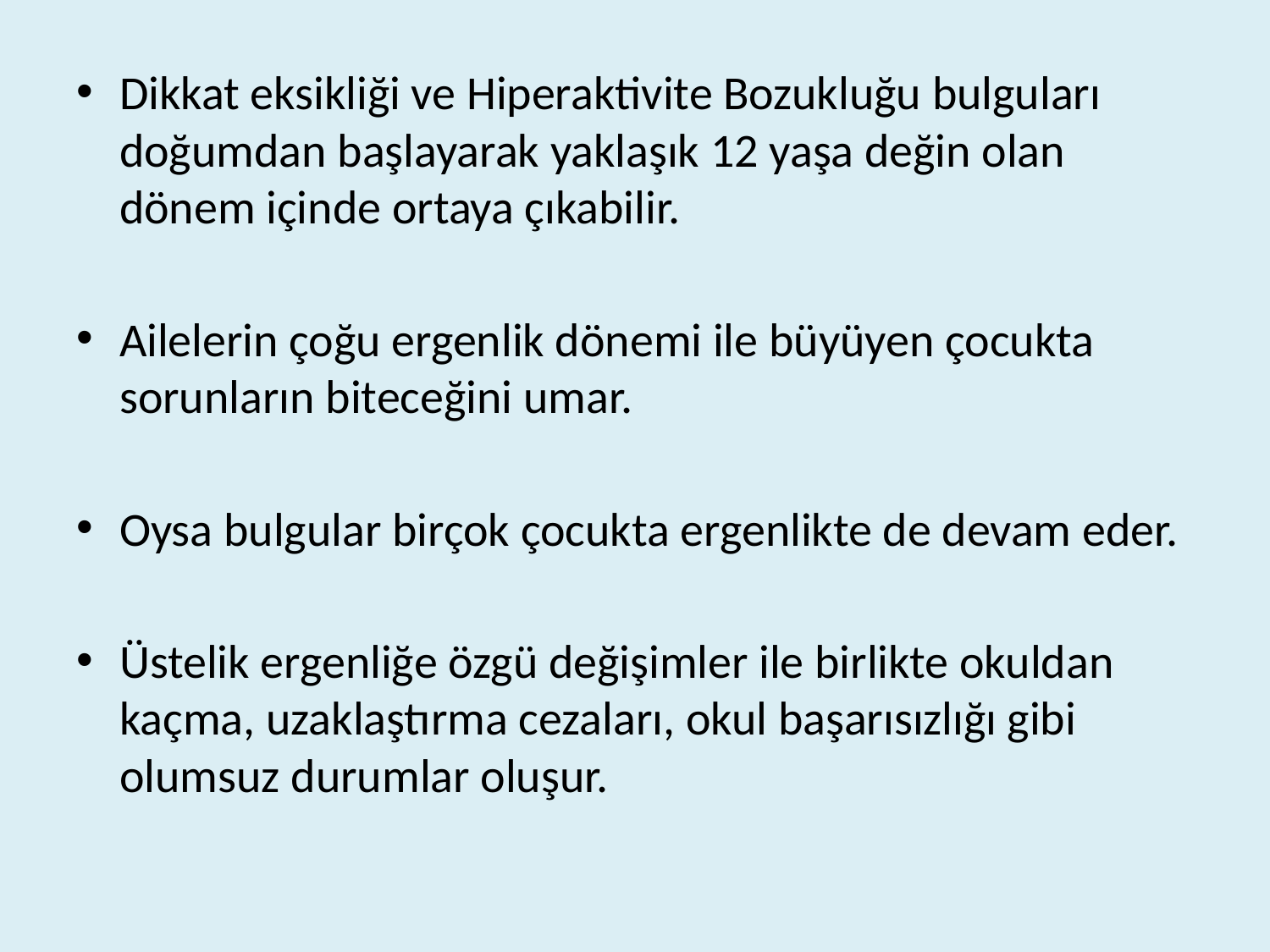

Dikkat eksikliği ve Hiperaktivite Bozukluğu bulguları doğumdan başlayarak yaklaşık 12 yaşa değin olan dönem içinde ortaya çıkabilir.

Ailelerin çoğu ergenlik dönemi ile büyüyen çocukta sorunların biteceğini umar.

Oysa bulgular birçok çocukta ergenlikte de devam eder.

Üstelik ergenliğe özgü değişimler ile birlikte okuldan kaçma, uzaklaştırma cezaları, okul başarısızlığı gibi olumsuz durumlar oluşur.